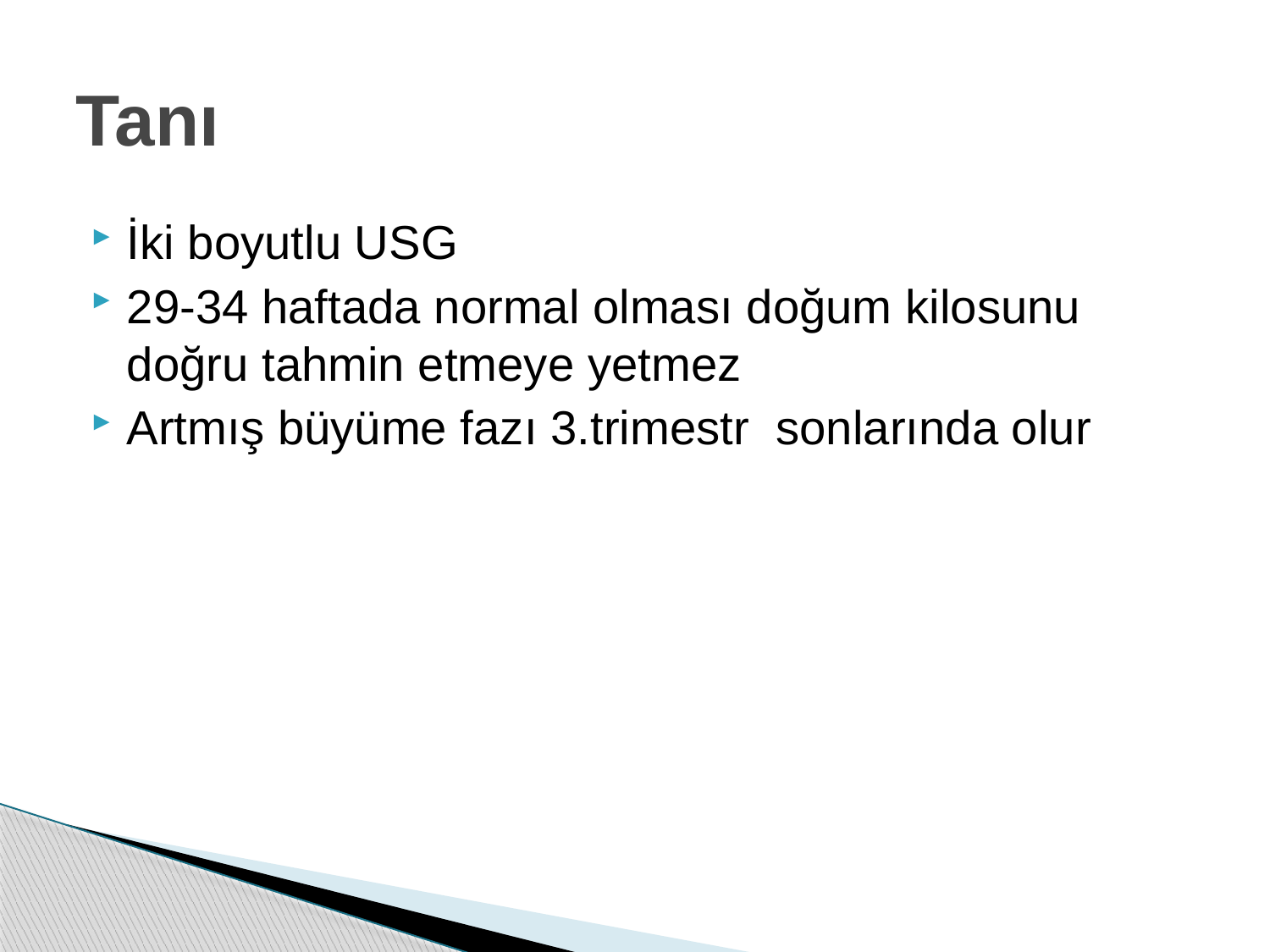

# Tanı
İki boyutlu USG
29-34 haftada normal olması doğum kilosunu doğru tahmin etmeye yetmez
Artmış büyüme fazı 3.trimestr  sonlarında olur